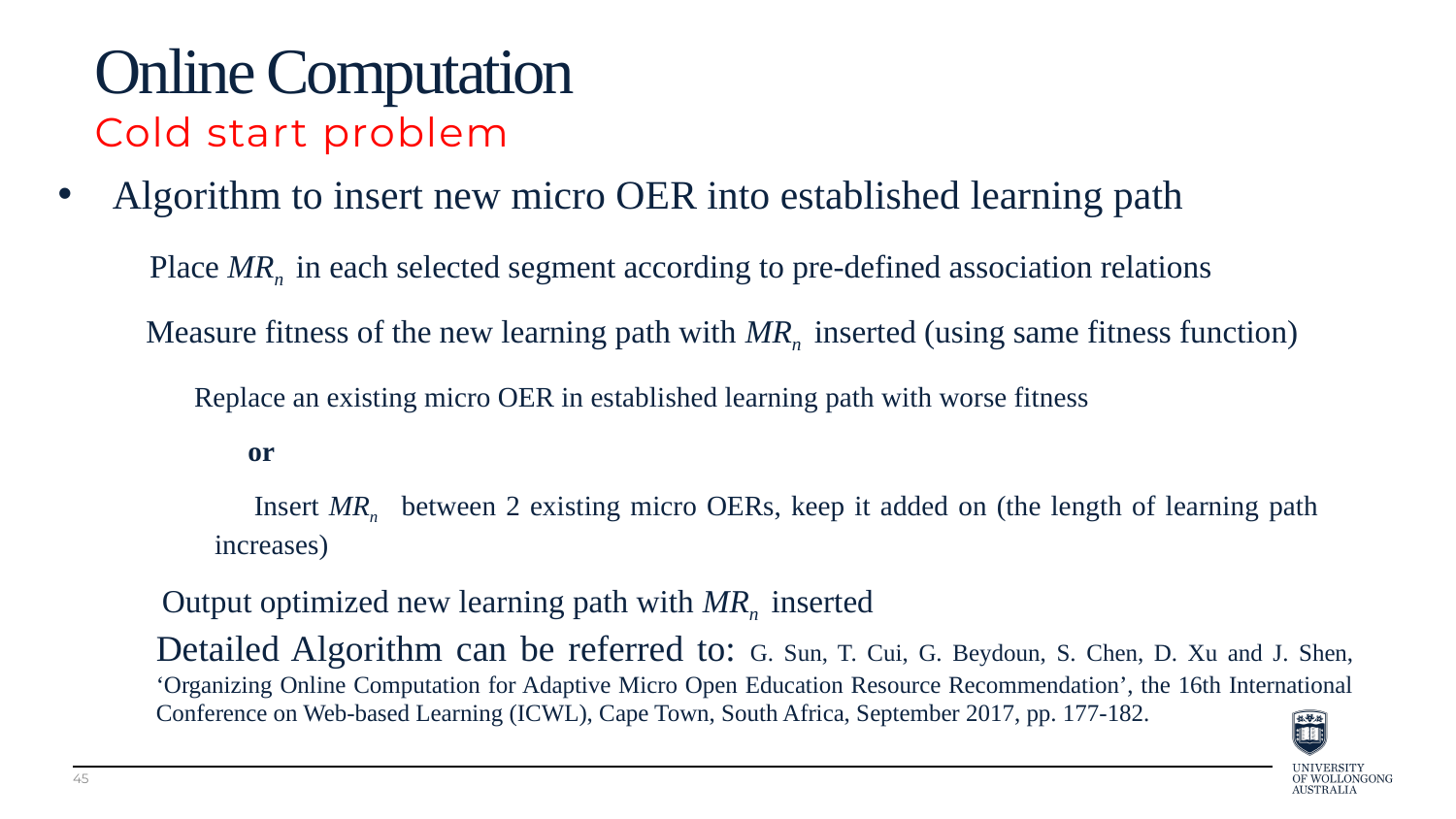

Online Computation
Cold start problem
Algorithm to insert new micro OER into established learning path
         Place MRn  in each selected segment according to pre-defined association relations
           Measure fitness of the new learning path with MRn  inserted (using same fitness function)
                 Replace an existing micro OER in established learning path with worse fitness
                           or
                    Insert MRn   between 2 existing micro OERs, keep it added on (the length of learning path increases)
             Output optimized new learning path with MRn  inserted

Detailed Algorithm can be referred to: G. Sun, T. Cui, G. Beydoun, S. Chen, D. Xu and J. Shen, ‘Organizing Online Computation for Adaptive Micro Open Education Resource Recommendation’, the 16th International Conference on Web-based Learning (ICWL), Cape Town, South Africa, September 2017, pp. 177-182.
45